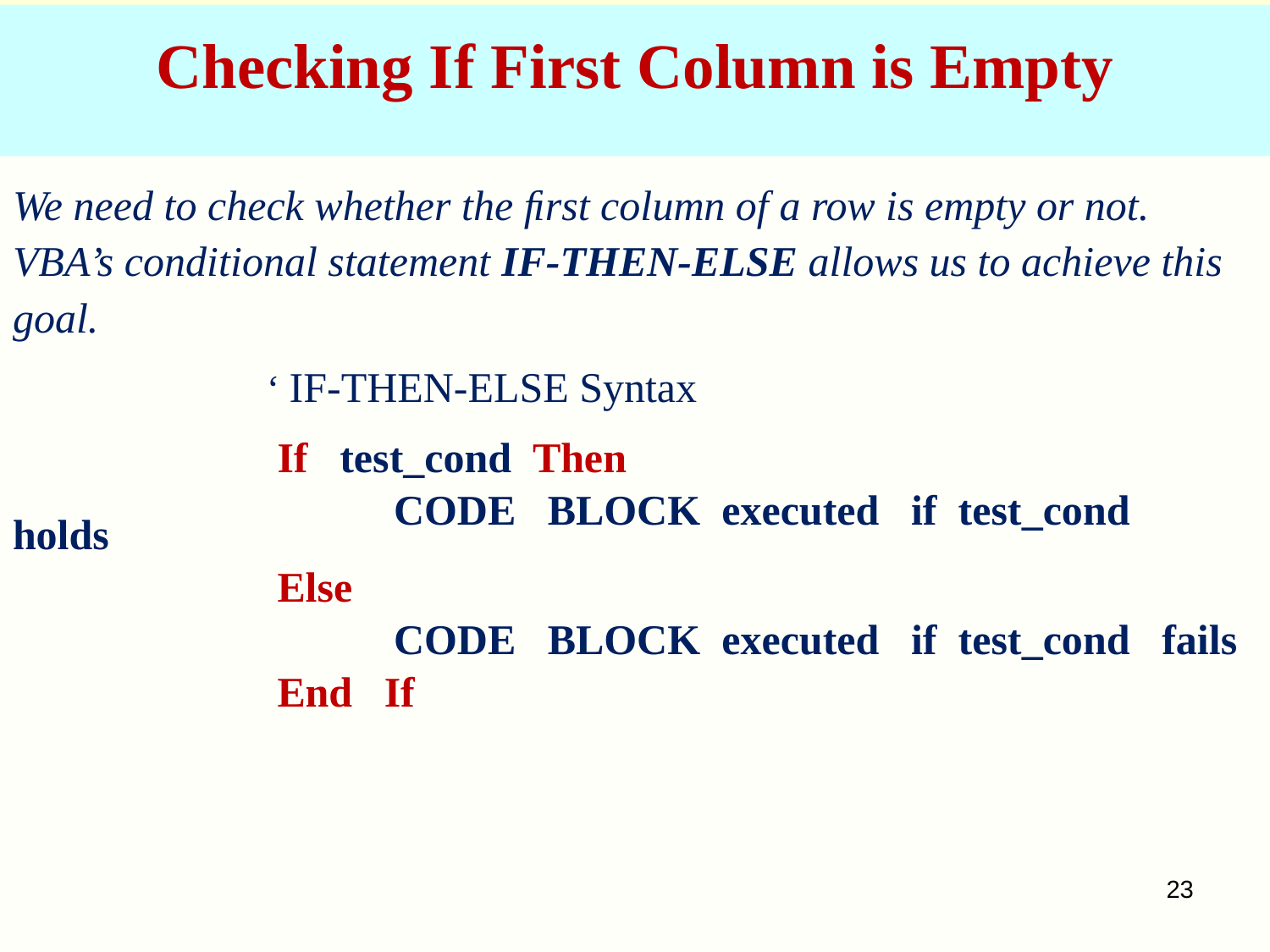

# Checking If First Column is Empty
We need to check whether the ﬁrst column of a row is empty or not.
VBA’s conditional statement IF-THEN-ELSE allows us to achieve this  goal.

		‘ IF-THEN-ELSE Syntax

		 If   test_cond  Then

			CODE   BLOCK  executed   if  test_cond   holds

		 Else

			CODE   BLOCK  executed   if  test_cond   fails

		 End   If

23